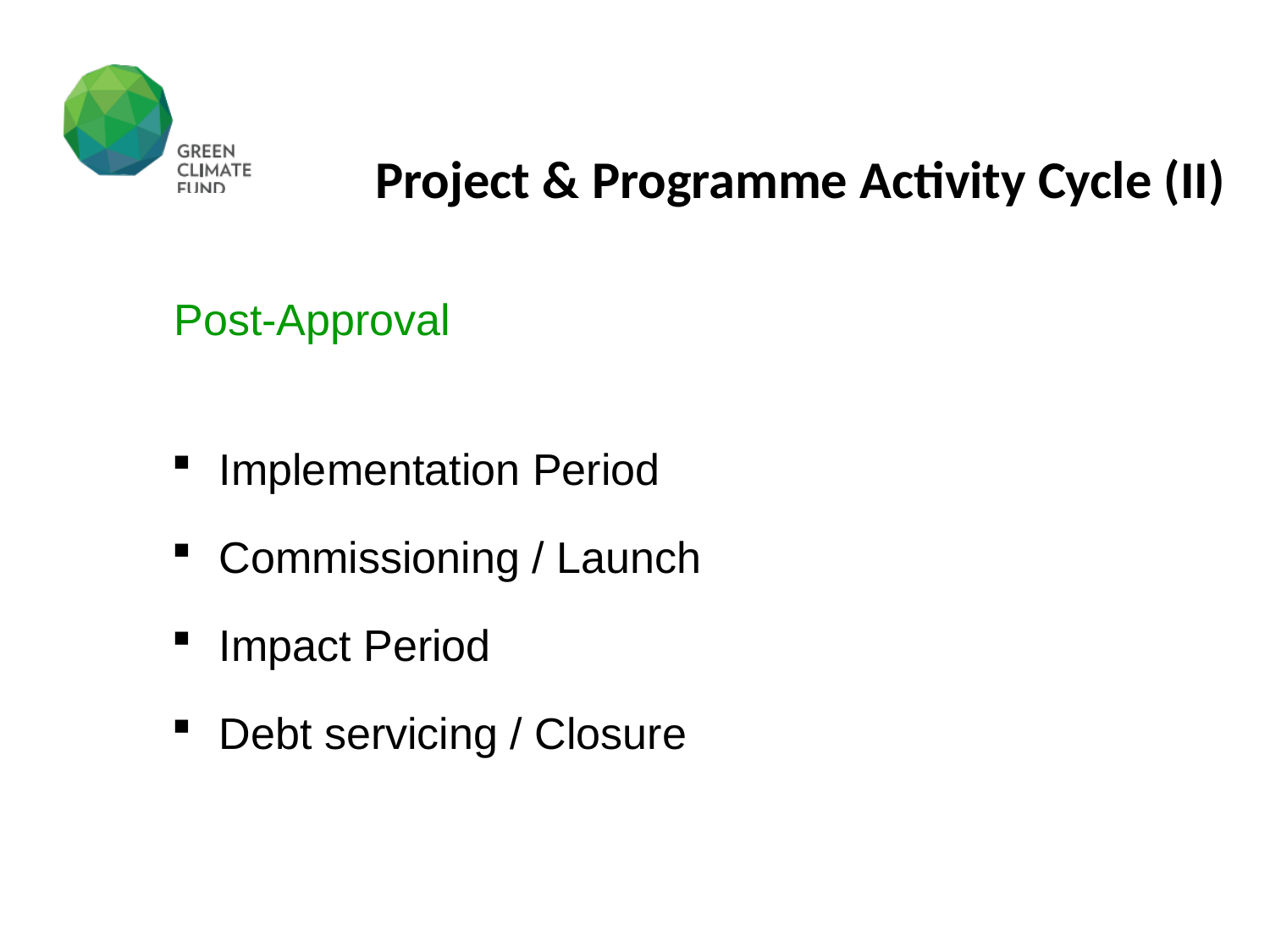

# Project & Programme Activity Cycle (II)
Post-Approval

Implementation Period
Commissioning / Launch
Impact Period
Debt servicing / Closure